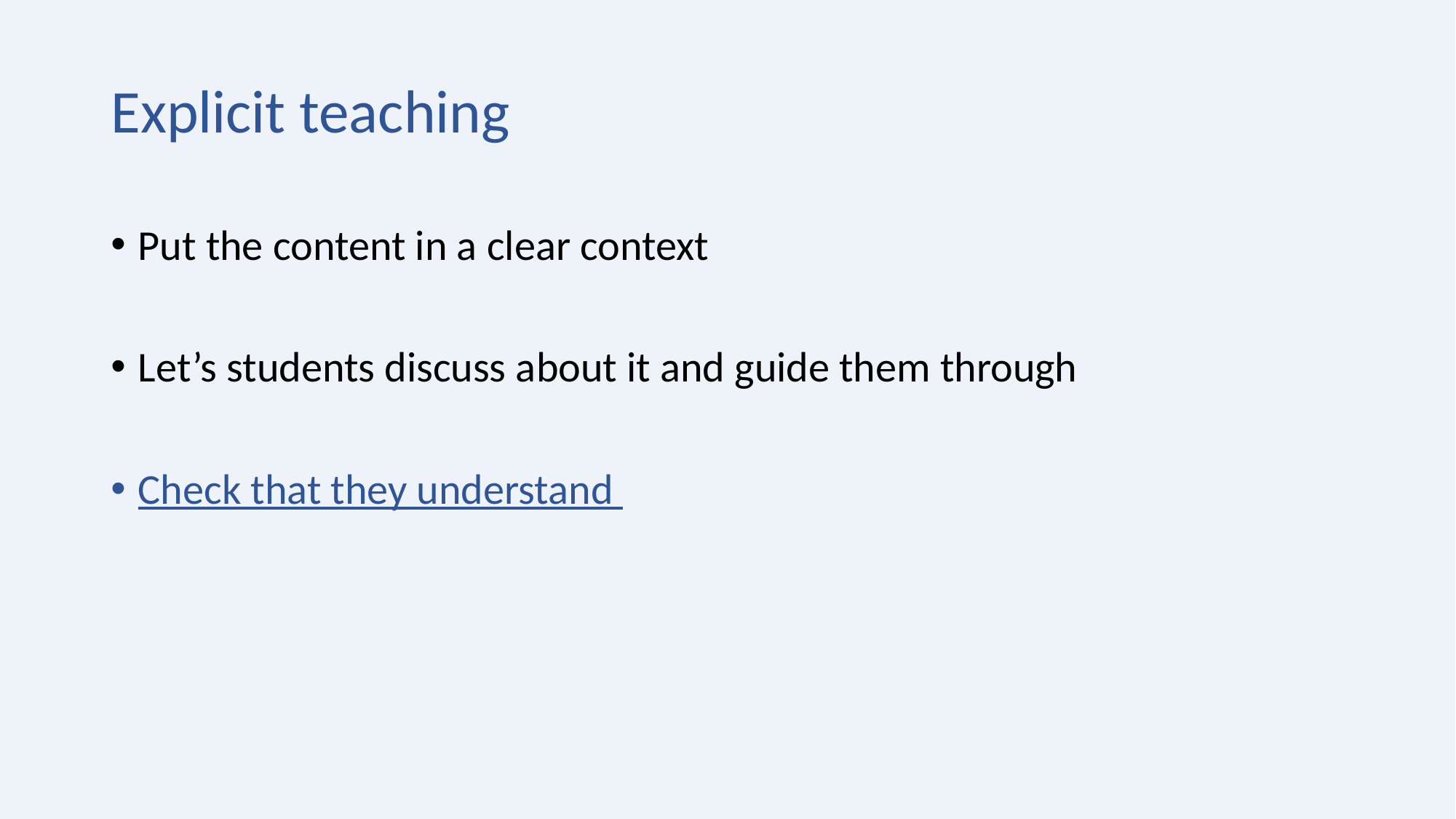

# Explicit teaching
Put the content in a clear context

Let’s students discuss about it and guide them through

Check that they understand